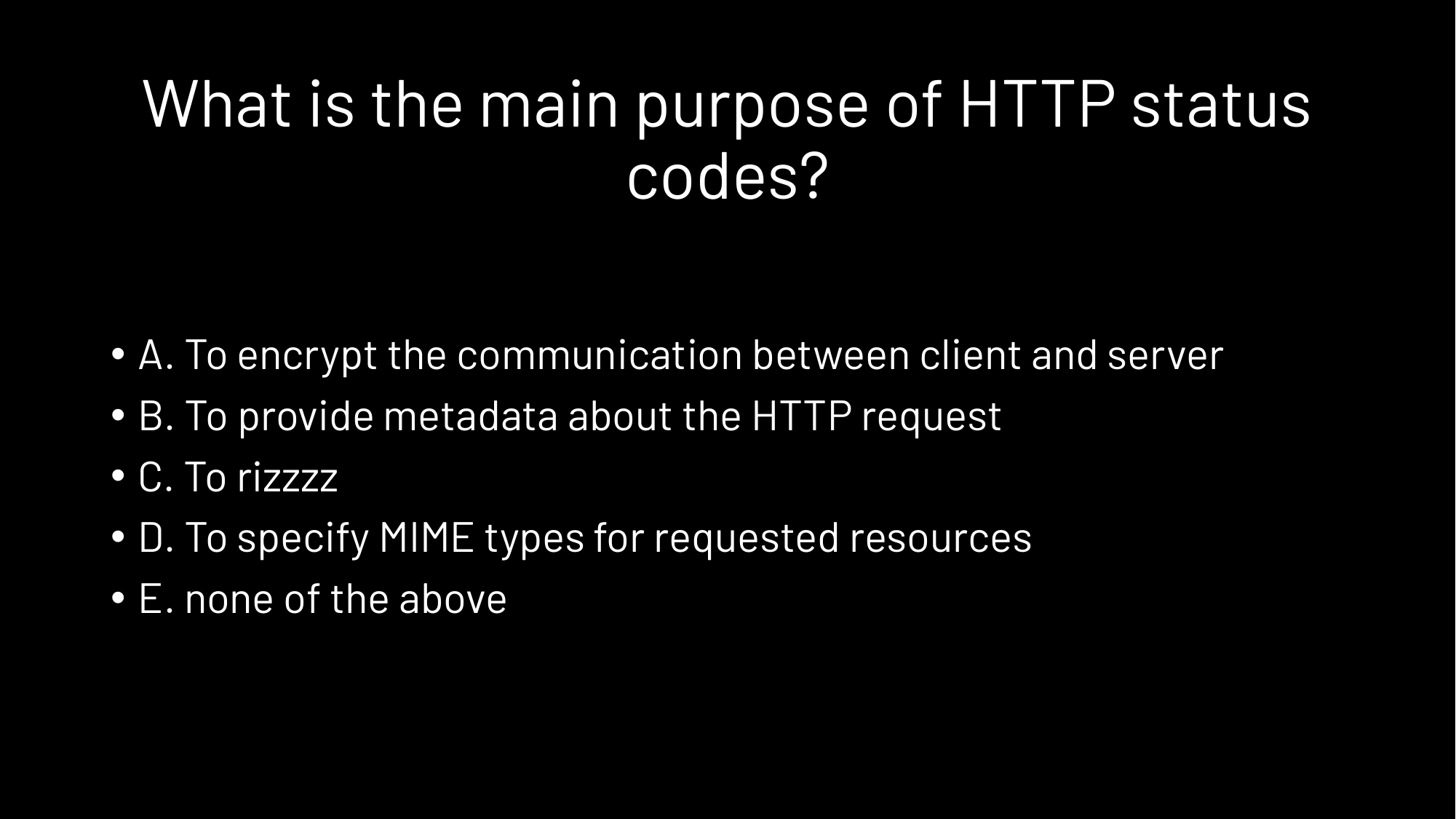

# What is the main purpose of HTTP status codes?
A. To encrypt the communication between client and server
B. To provide metadata about the HTTP request
C. To rizzzz
D. To specify MIME types for requested resources
E. none of the above